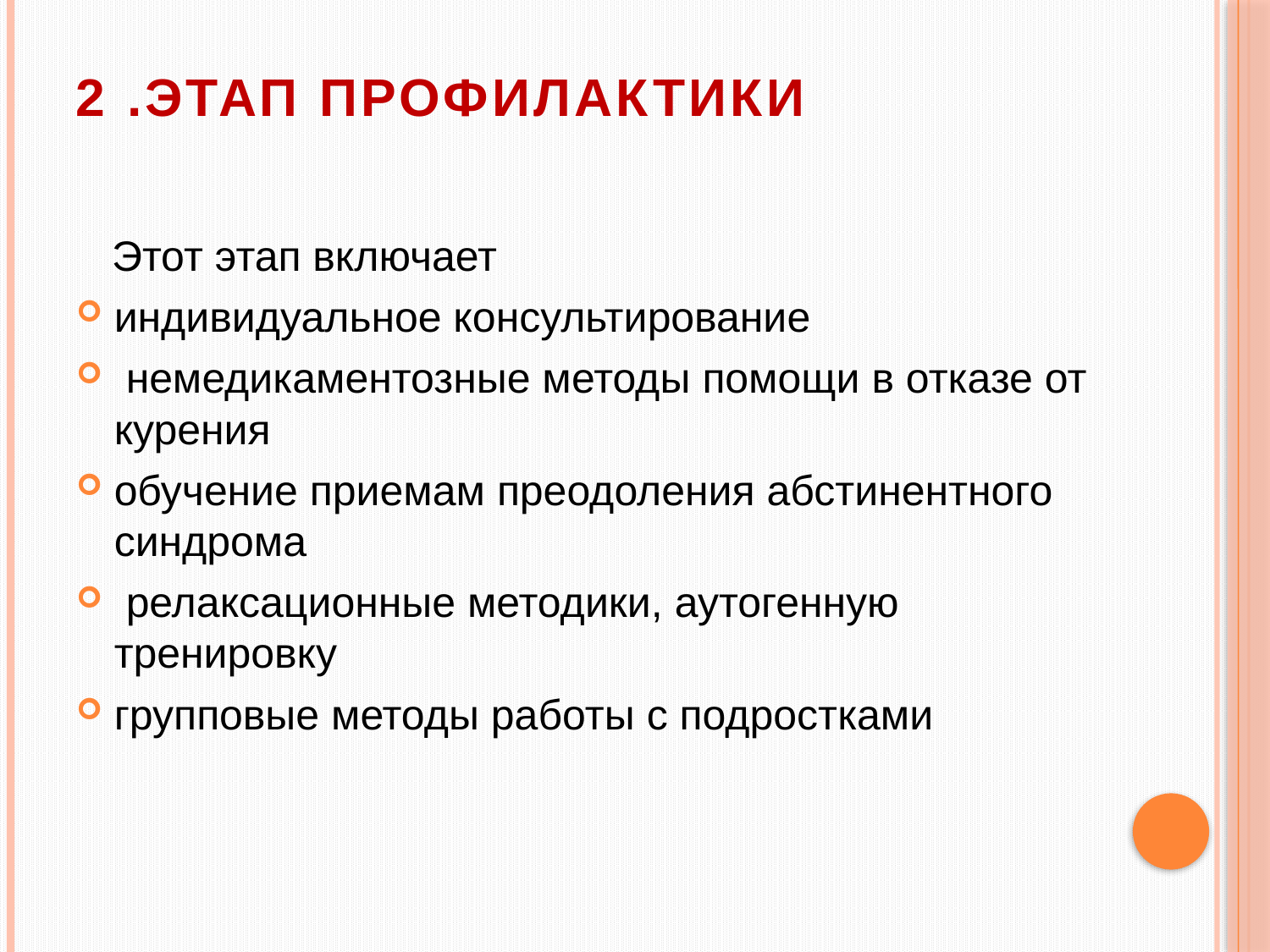

# 2 .Этап профилактики
   Этот этап включает
индивидуальное консультирование
 немедикаментозные методы помощи в отказе от курения
обучение приемам преодоления абстинентного синдрома
 релаксационные методики, аутогенную тренировку
групповые методы работы с подростками